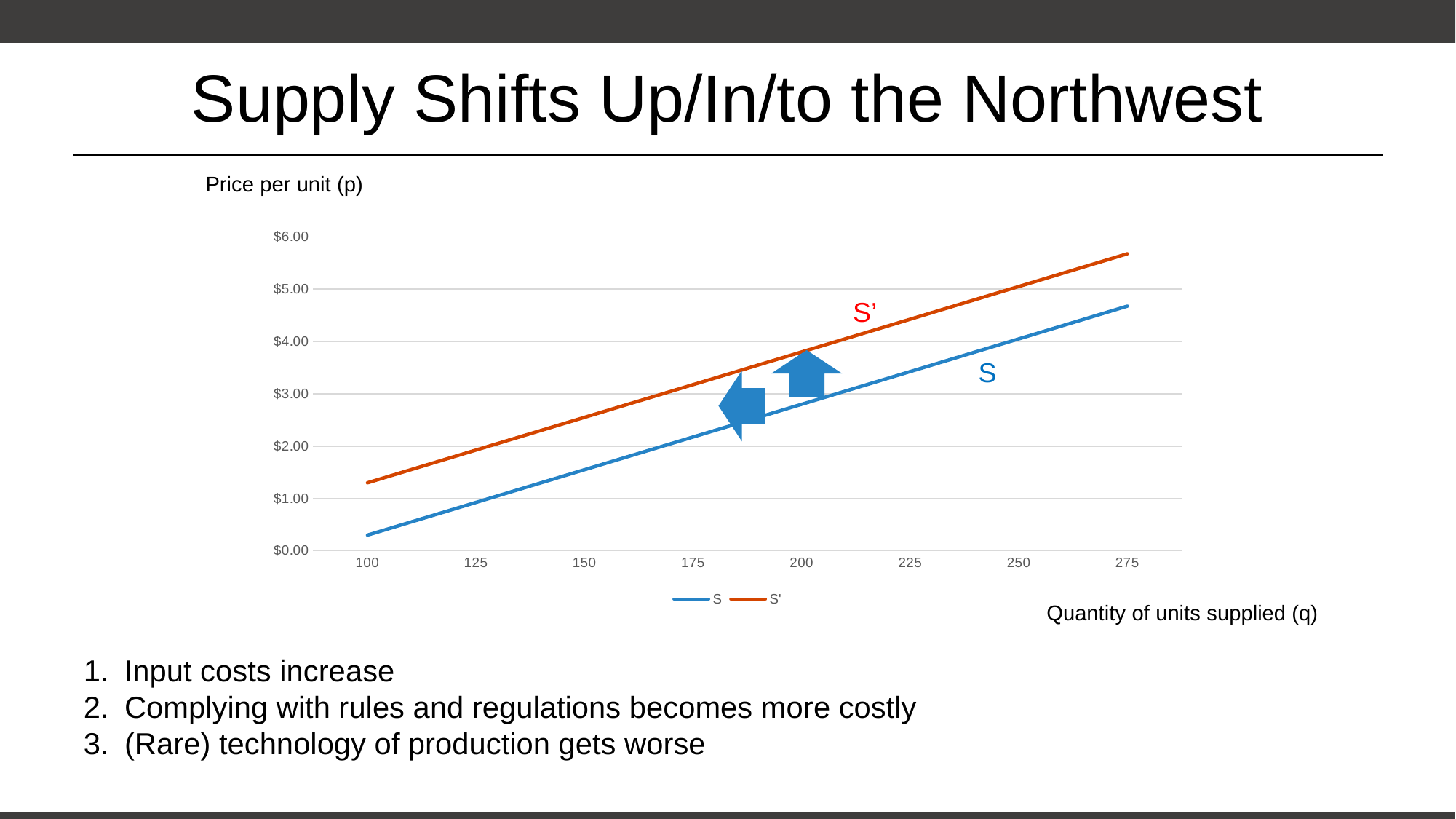

# Supply Shifts Up/In/to the Northwest
Price per unit (p)

### Chart

| Category | S | S' |
|---|---|---|
| 100 | 0.2999999999999998 | 1.2999999999999998 |
| 125 | 0.9249999999999998 | 1.9249999999999998 |
| 150 | 1.5499999999999998 | 2.55 |
| 175 | 2.175 | 3.175 |
| 200 | 2.8 | 3.8 |
| 225 | 3.425 | 4.425 |
| 250 | 4.05 | 5.05 |
| 275 | 4.675 | 5.675 |
S’

S

Quantity of units supplied (q)
Input costs increase
Complying with rules and regulations becomes more costly
(Rare) technology of production gets worse